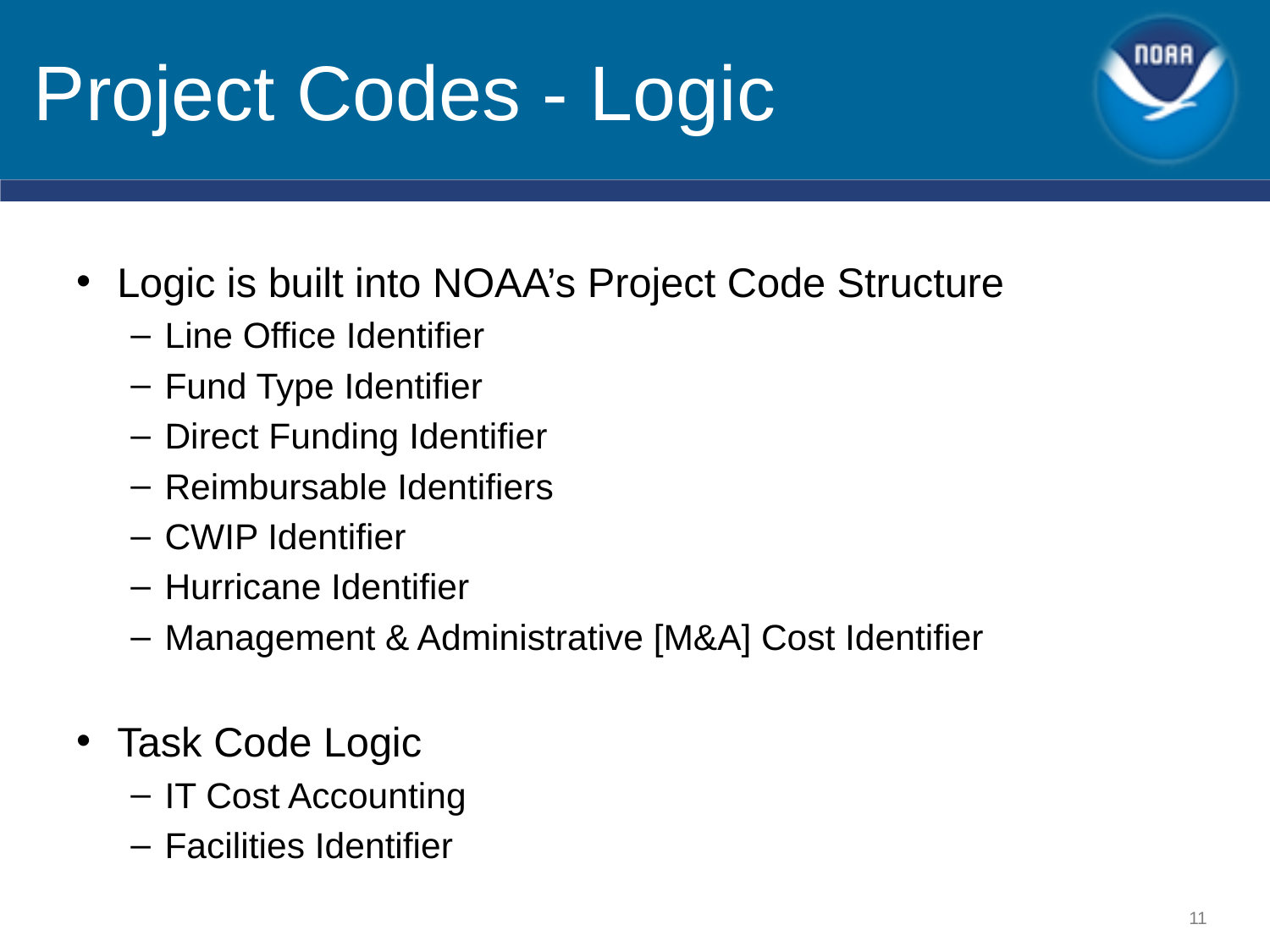

# Project Codes - Logic
Logic is built into NOAA’s Project Code Structure
Line Office Identifier
Fund Type Identifier
Direct Funding Identifier
Reimbursable Identifiers
CWIP Identifier
Hurricane Identifier
Management & Administrative [M&A] Cost Identifier

Task Code Logic
IT Cost Accounting
Facilities Identifier